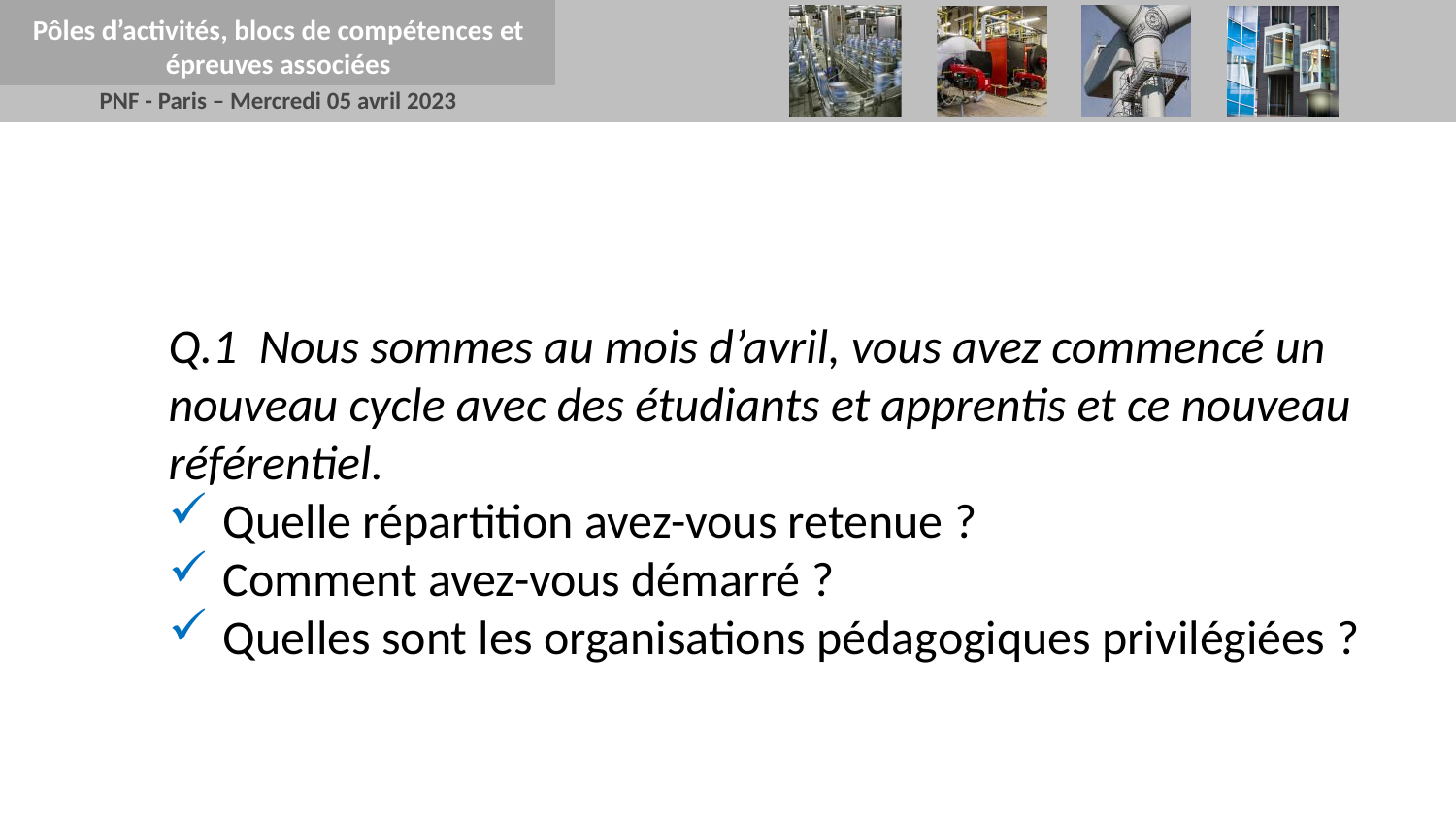

Pôles d’activités, blocs de compétences et épreuves associées
Q.1  Nous sommes au mois d’avril, vous avez commencé un nouveau cycle avec des étudiants et apprentis et ce nouveau référentiel.
Quelle répartition avez-vous retenue ?
Comment avez-vous démarré ?
Quelles sont les organisations pédagogiques privilégiées ?